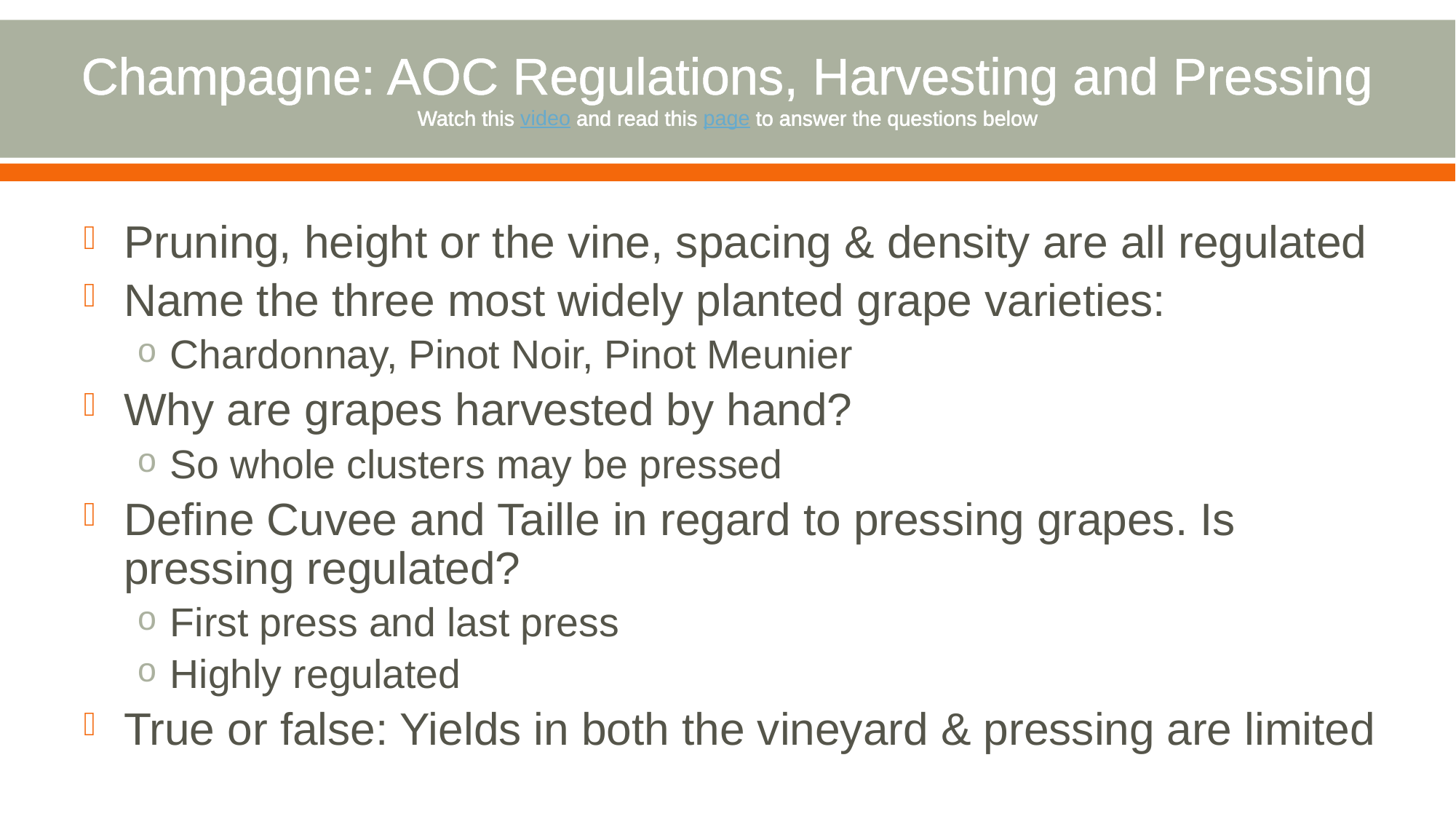

# Champagne: AOC Regulations, Harvesting and Pressing Watch this video and read this page to answer the questions below
Pruning, height or the vine, spacing & density are all regulated
Name the three most widely planted grape varieties:
Chardonnay, Pinot Noir, Pinot Meunier
Why are grapes harvested by hand?
So whole clusters may be pressed
Define Cuvee and Taille in regard to pressing grapes. Is pressing regulated?
First press and last press
Highly regulated
True or false: Yields in both the vineyard & pressing are limited